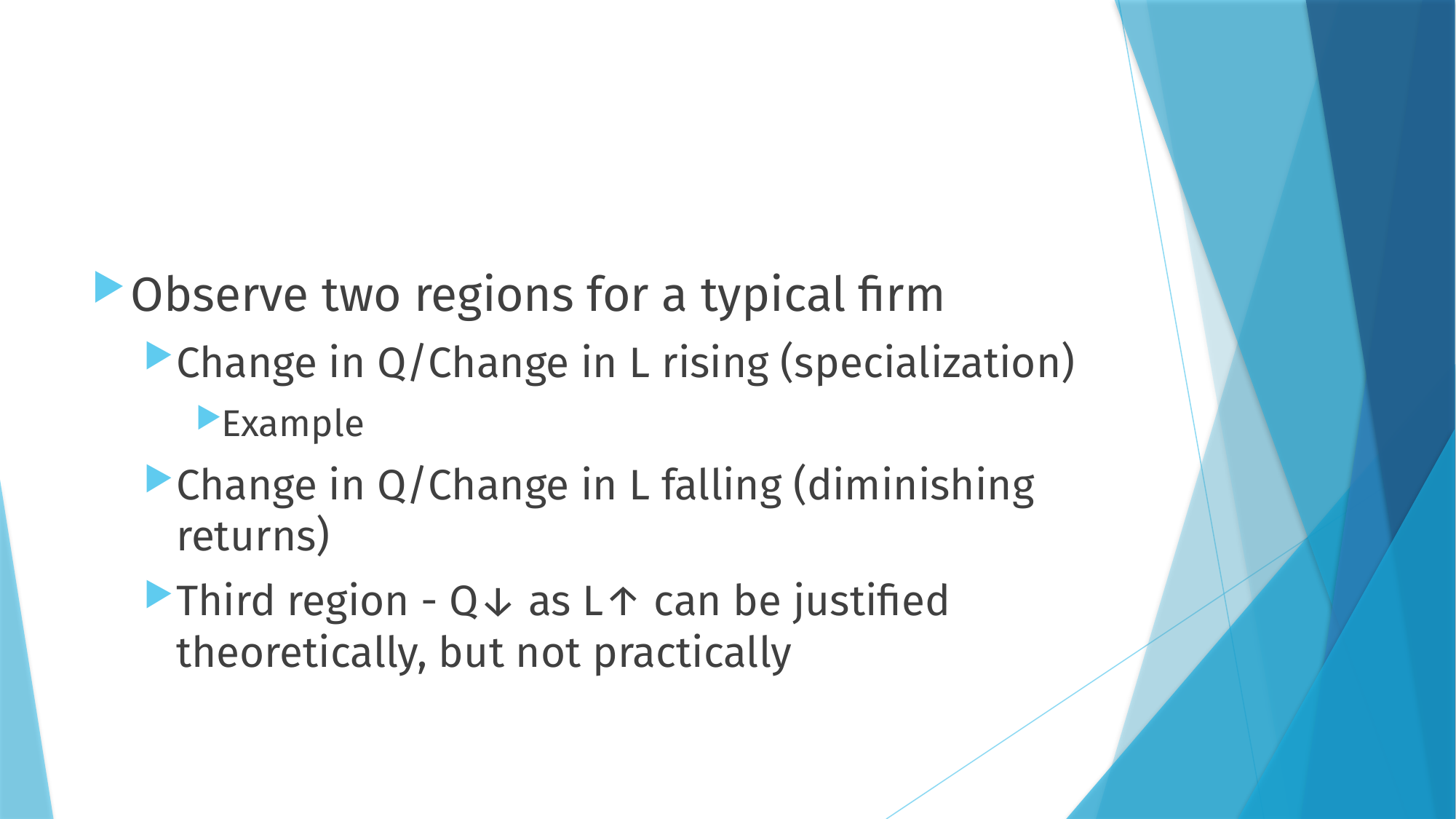

#
Observe two regions for a typical firm
Change in Q/Change in L rising (specialization)
Example
Change in Q/Change in L falling (diminishing returns)
Third region - Q↓ as L↑ can be justified theoretically, but not practically